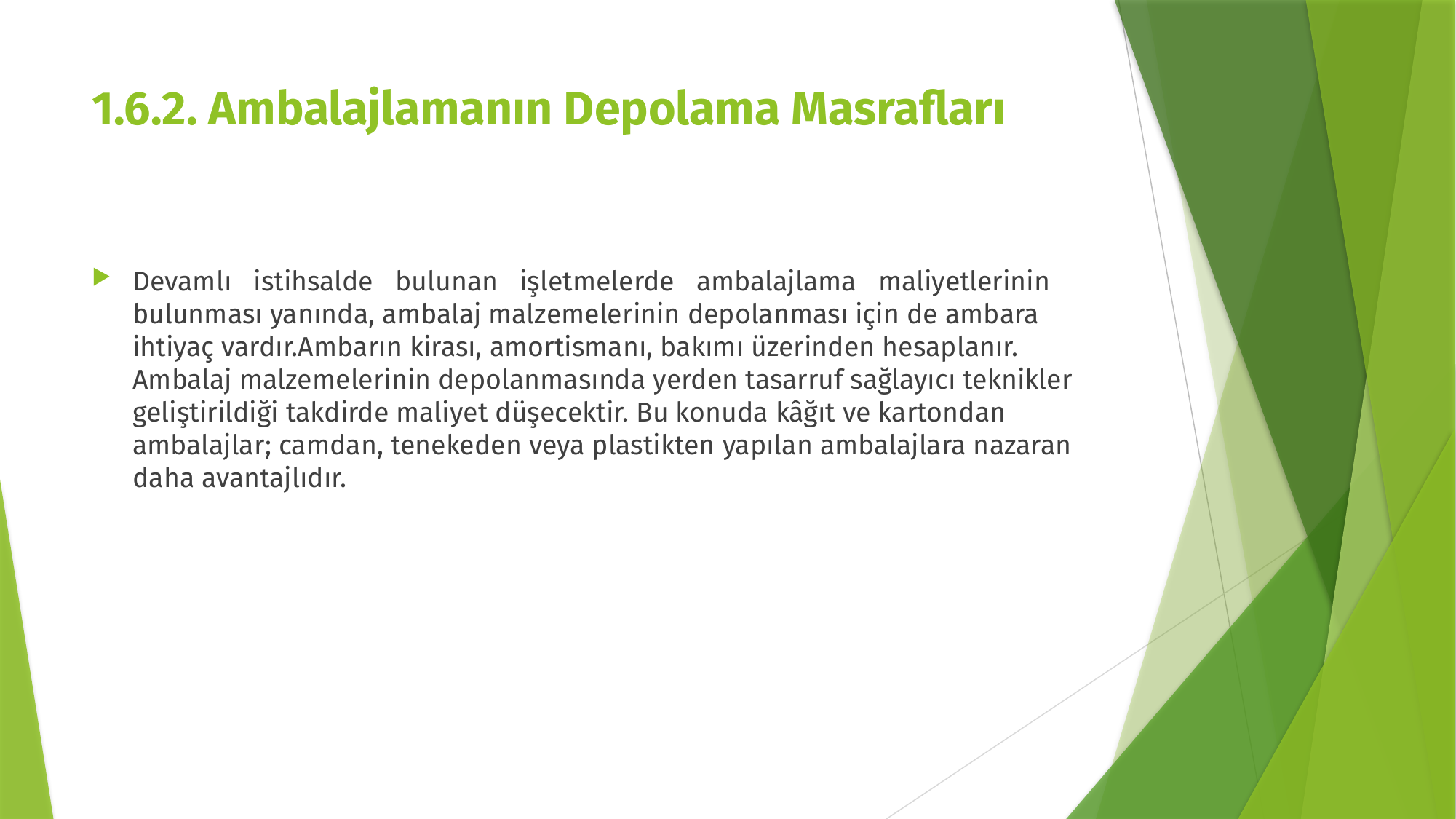

# 1.6.2. Ambalajlamanın Depolama Masrafları
Devamlı   istihsalde   bulunan   işletmelerde   ambalajlama   maliyetlerinin   bulunması yanında, ambalaj malzemelerinin depolanması için de ambara ihtiyaç vardır.Ambarın kirası, amortismanı, bakımı üzerinden hesaplanır. Ambalaj malzemelerinin depolanmasında yerden tasarruf sağlayıcı teknikler geliştirildiği takdirde maliyet düşecektir. Bu konuda kâğıt ve kartondan ambalajlar; camdan, tenekeden veya plastikten yapılan ambalajlara nazaran daha avantajlıdır.